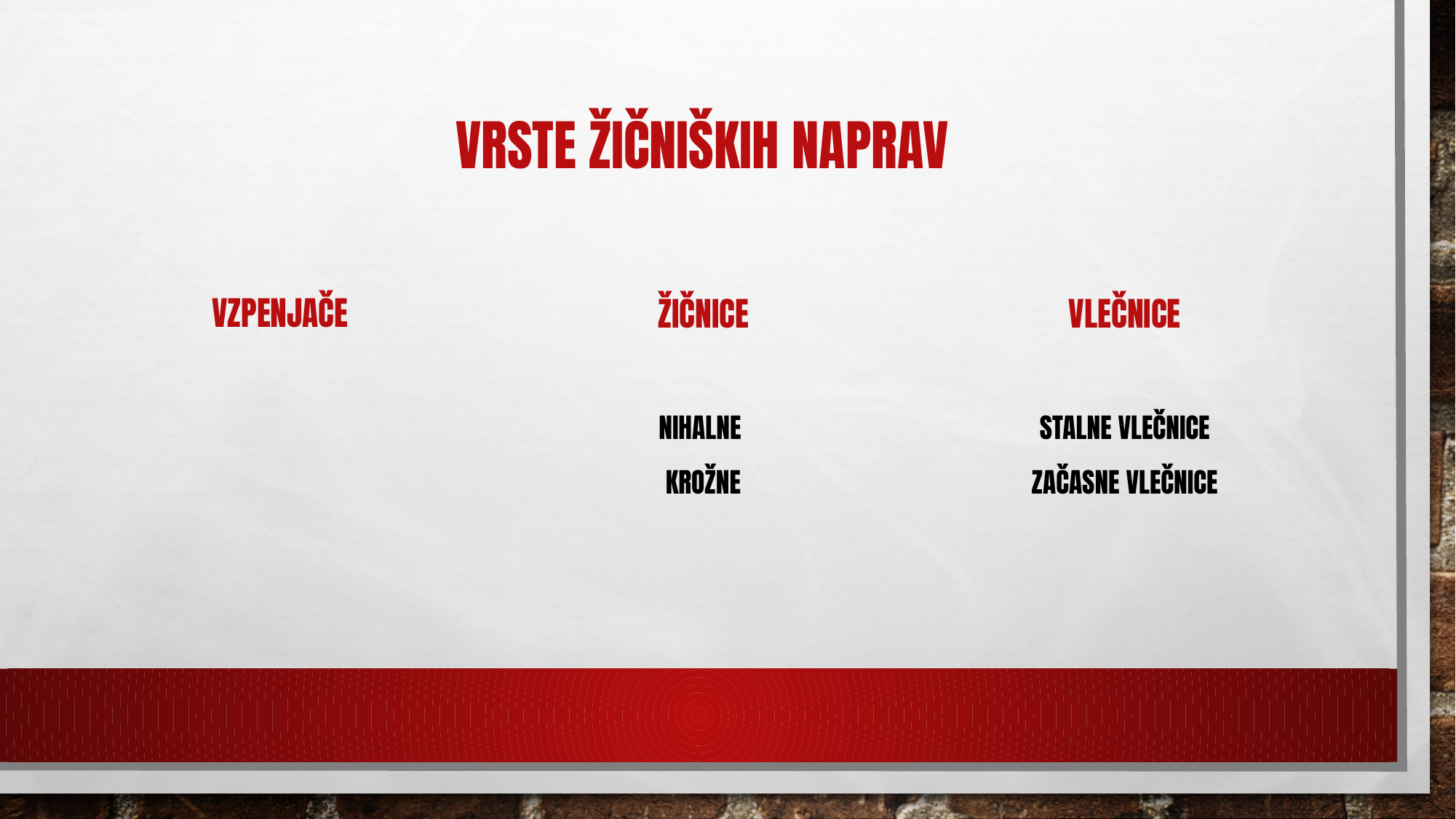

# vrste žičniških naprav
vzpenjače
žičnice
vlečnice
Nihalne
Krožne

Stalne vlečnice
Začasne vlečnice